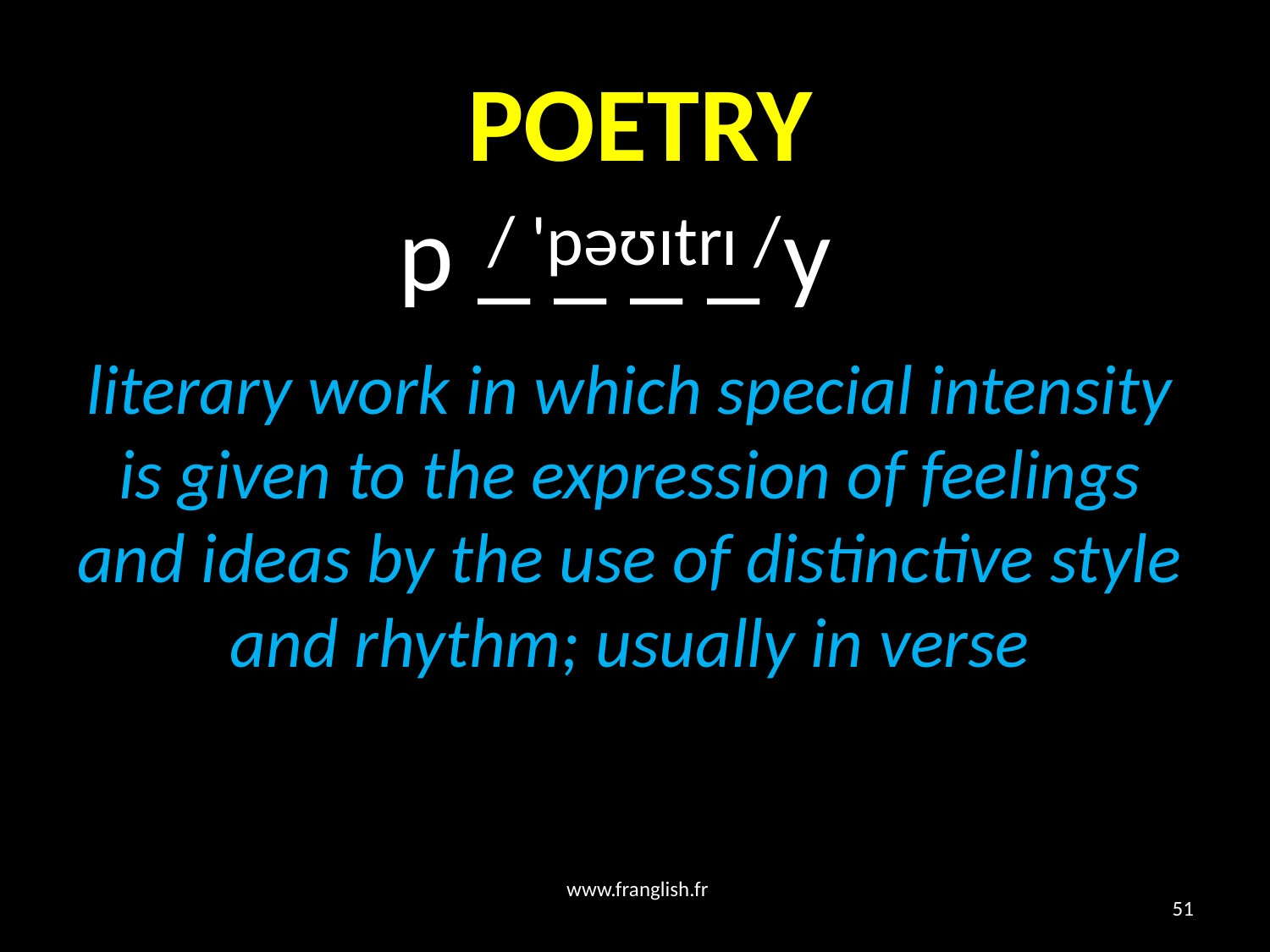

# POETRY
  p _ _ _ _ y
/ 'pəʊɪtrɪ /
literary work in which special intensity is given to the expression of feelings and ideas by the use of distinctive style and rhythm; usually in verse
www.franglish.fr
51